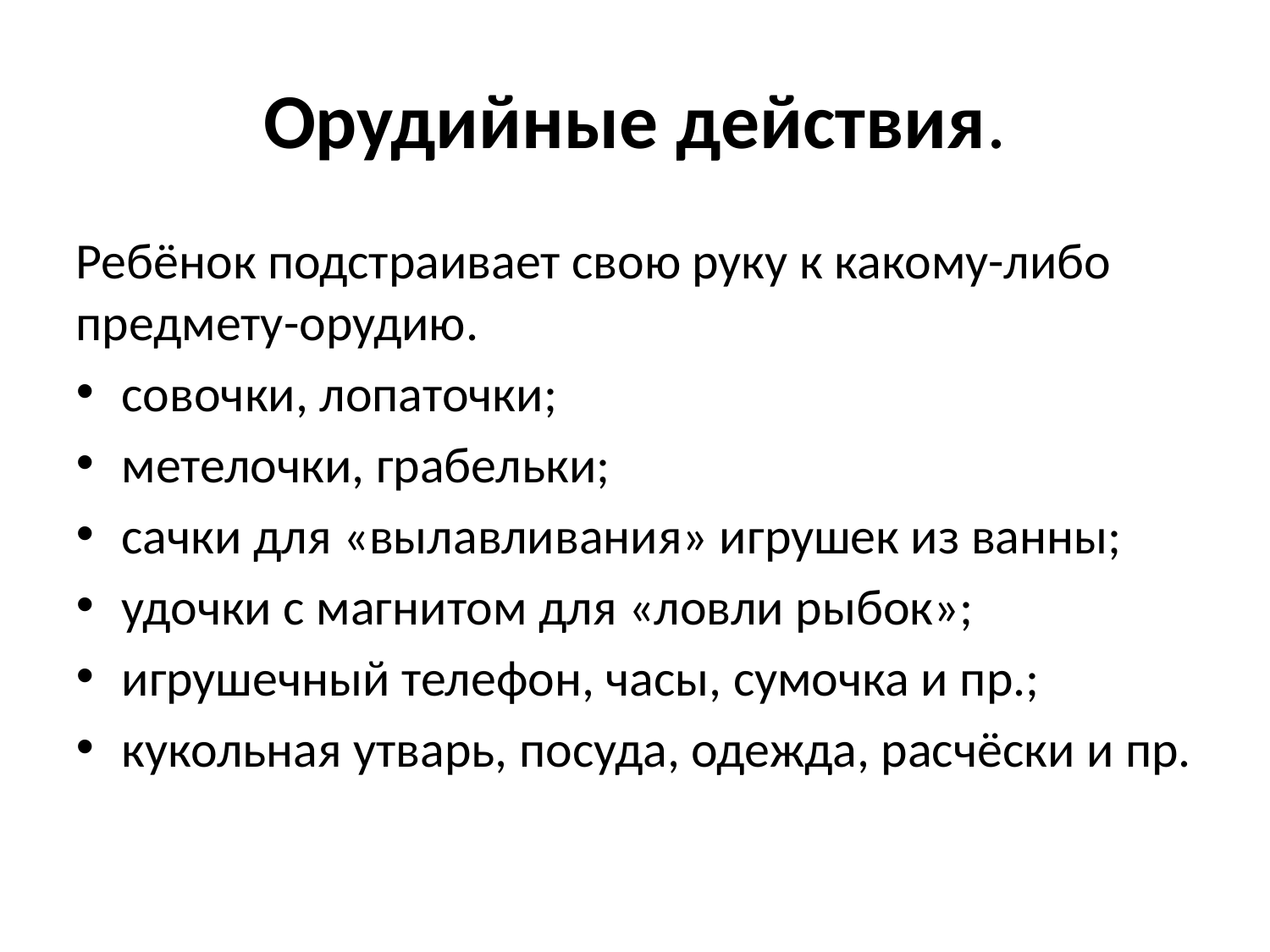

Орудийные действия.
Ребёнок подстраивает свою руку к какому-либо предмету-орудию.
совочки, лопаточки;
метелочки, грабельки;
сачки для «вылавливания» игрушек из ванны;
удочки с магнитом для «ловли рыбок»;
игрушечный телефон, часы, сумочка и пр.;
кукольная утварь, посуда, одежда, расчёски и пр.